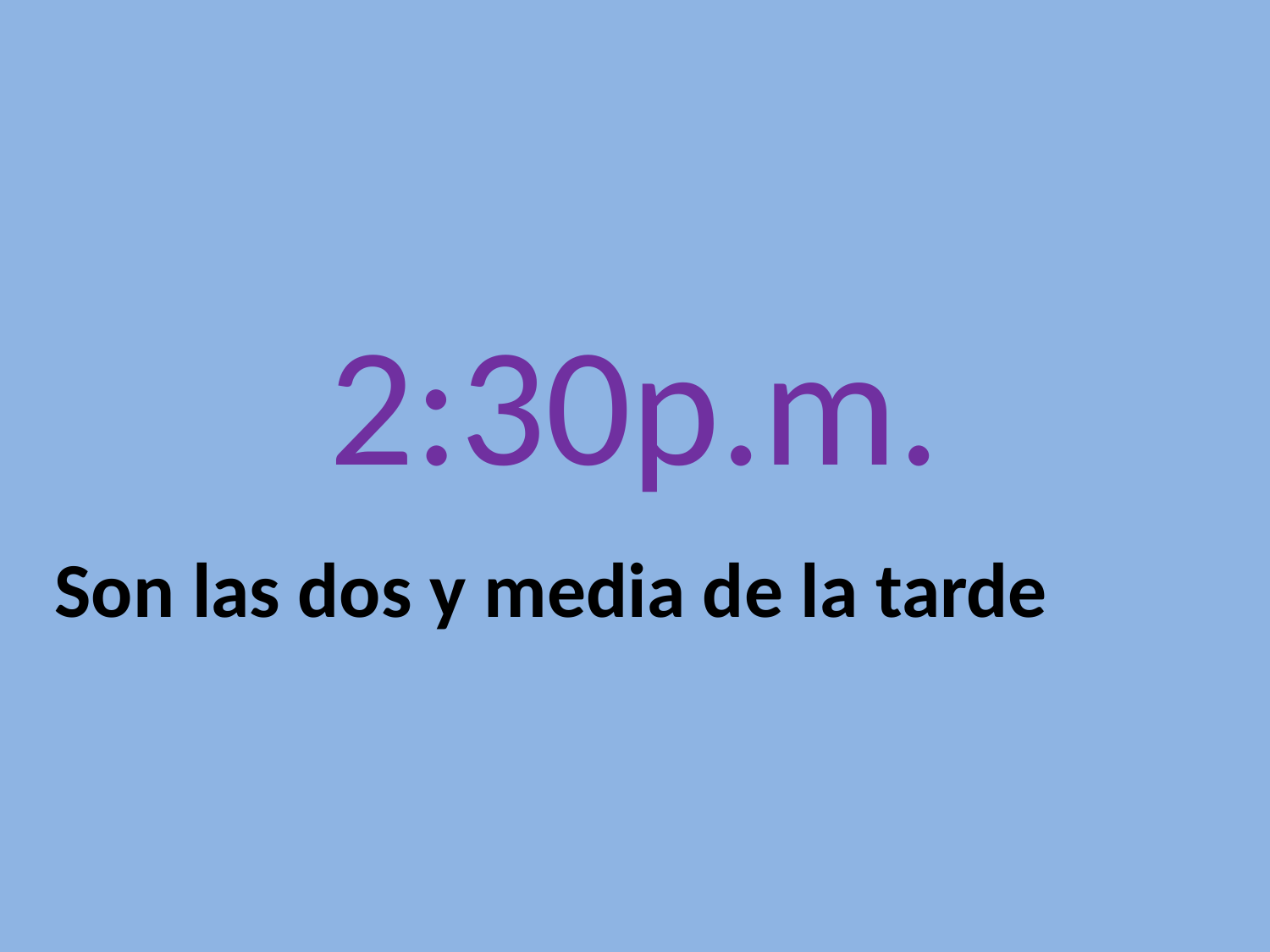

# 2:30p.m.
Son las dos y media de la tarde